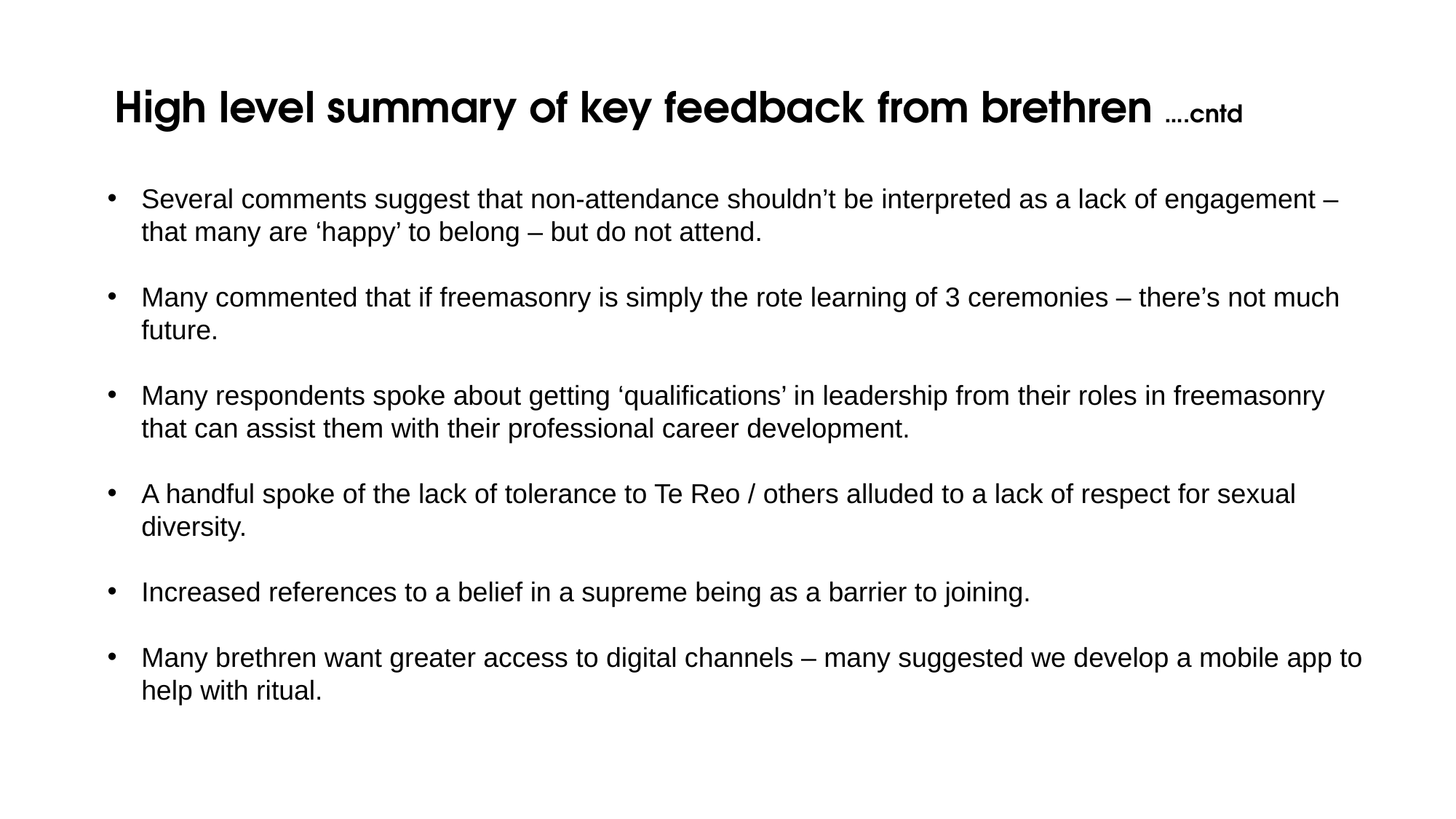

High level summary of key feedback from brethren ….cntd
Several comments suggest that non-attendance shouldn’t be interpreted as a lack of engagement – that many are ‘happy’ to belong – but do not attend.

Many commented that if freemasonry is simply the rote learning of 3 ceremonies – there’s not much future.

Many respondents spoke about getting ‘qualifications’ in leadership from their roles in freemasonry that can assist them with their professional career development.

A handful spoke of the lack of tolerance to Te Reo / others alluded to a lack of respect for sexual diversity.

Increased references to a belief in a supreme being as a barrier to joining.

Many brethren want greater access to digital channels – many suggested we develop a mobile app to help with ritual.